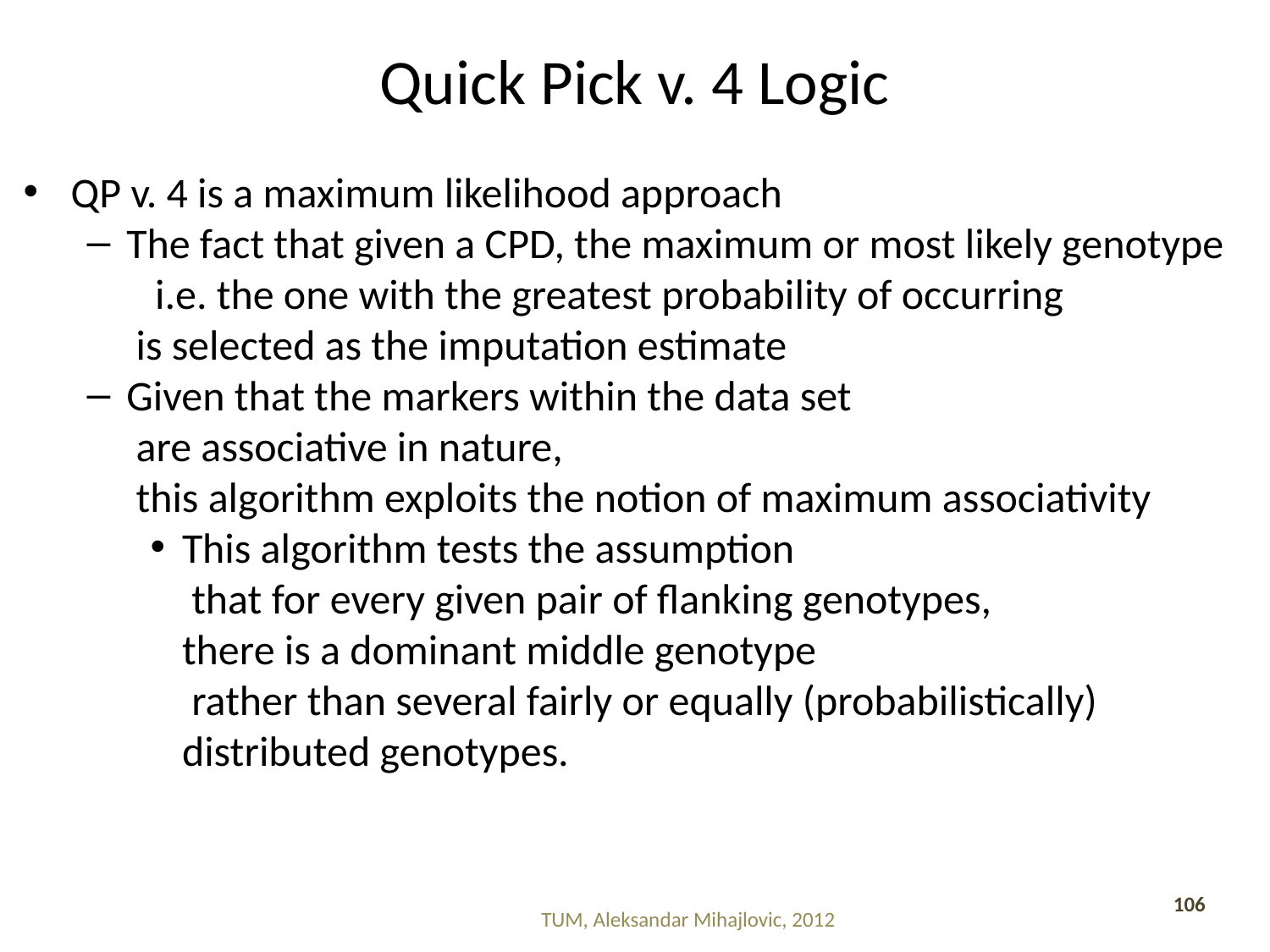

# Quick Pick v. 4 Logic
QP v. 4 is a maximum likelihood approach
The fact that given a CPD, the maximum or most likely genotype     i.e. the one with the greatest probability of occurring
 is selected as the imputation estimate
Given that the markers within the data set
 are associative in nature,
 this algorithm exploits the notion of maximum associativity
This algorithm tests the assumption
 that for every given pair of flanking genotypes,
there is a dominant middle genotype
 rather than several fairly or equally (probabilistically) distributed genotypes.
106
TUM, Aleksandar Mihajlovic, 2012